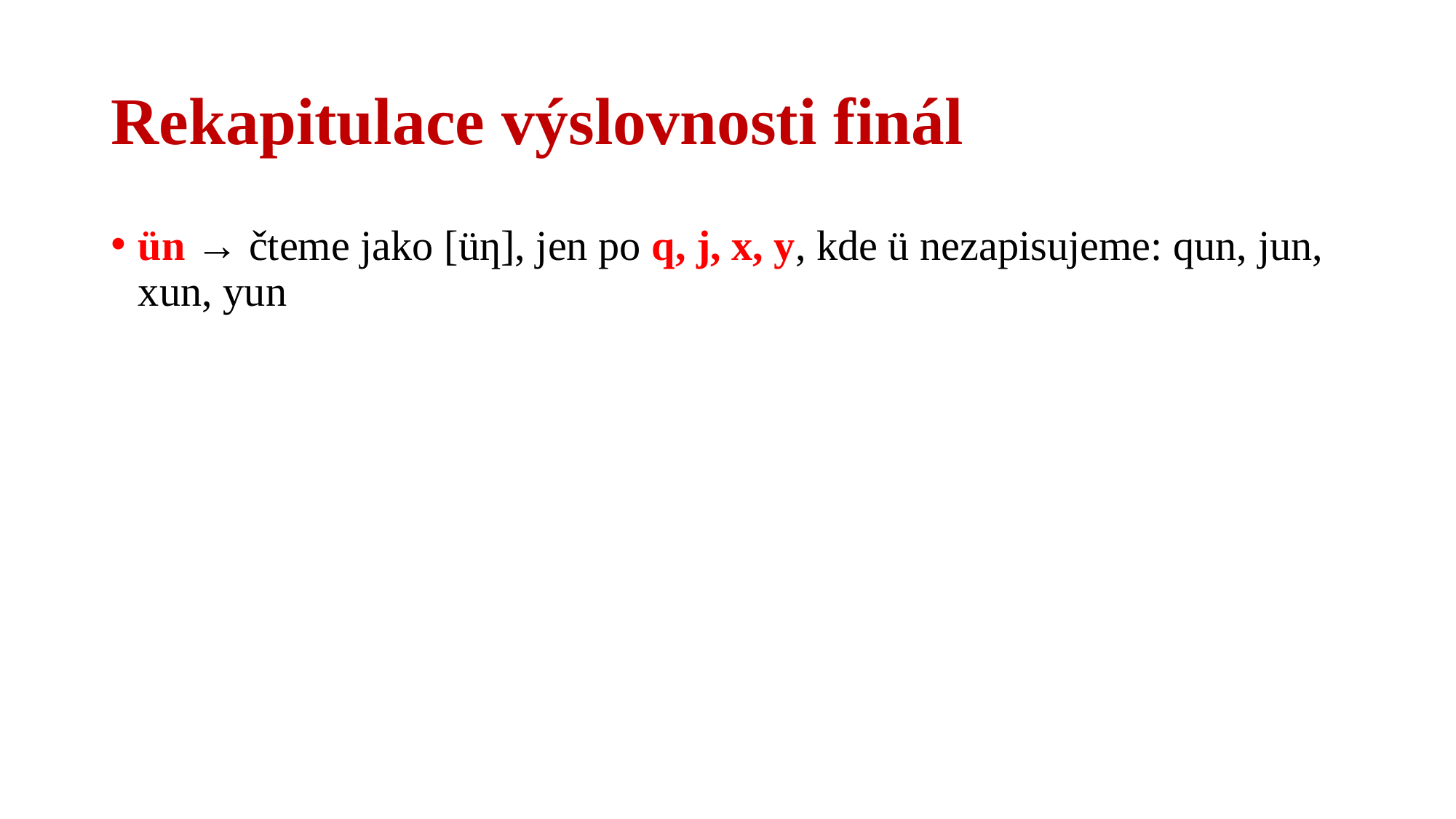

# Rekapitulace výslovnosti finál
ün → čteme jako [üƞ], jen po q, j, x, y, kde ü nezapisujeme: qun, jun, xun, yun